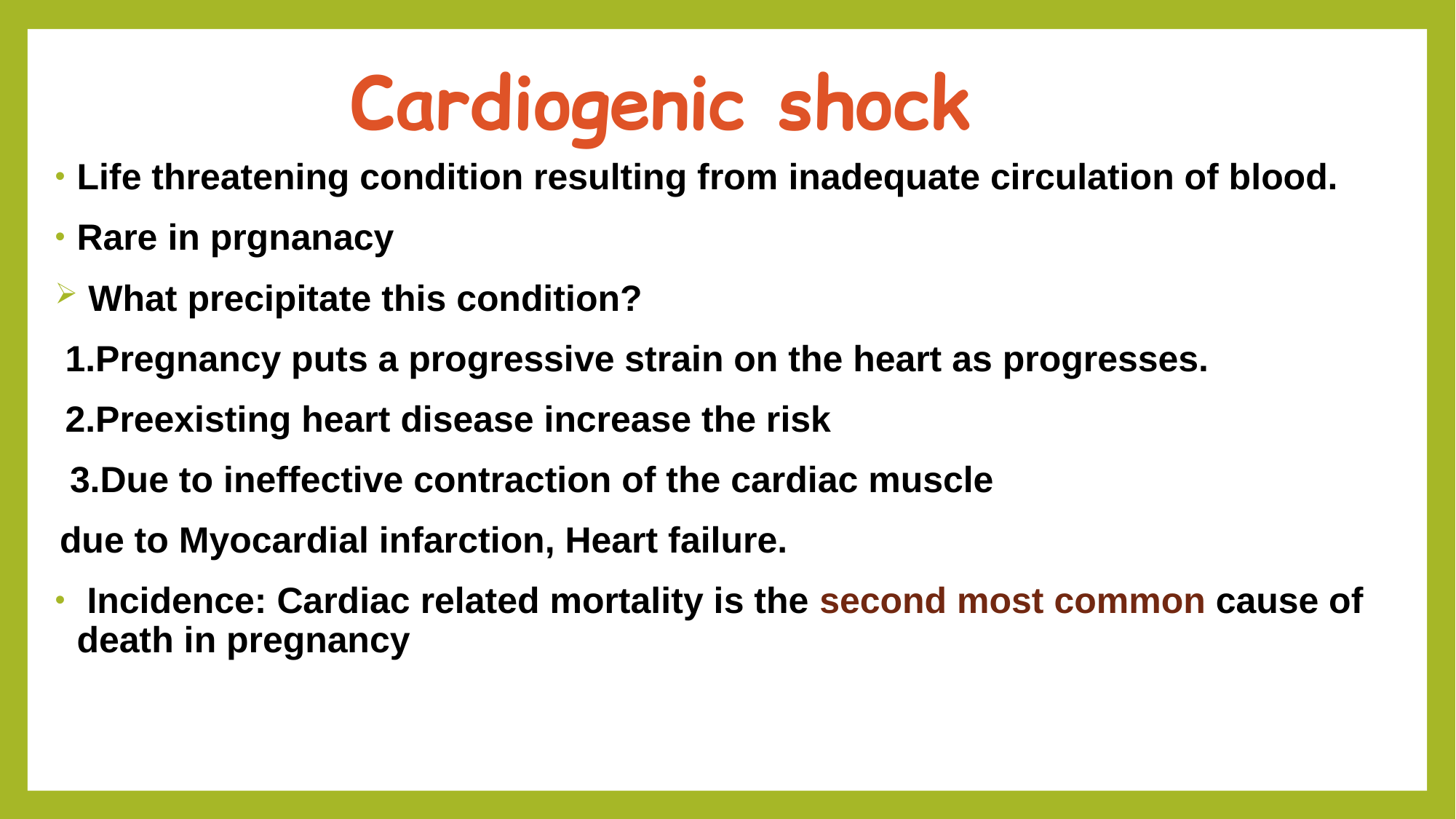

# Cardiogenic shock
Life threatening condition resulting from inadequate circulation of blood.
Rare in prgnanacy
 What precipitate this condition?
 1.Pregnancy puts a progressive strain on the heart as progresses.
 2.Preexisting heart disease increase the risk
  3.Due to ineffective contraction of the cardiac muscle
 due to Myocardial infarction, Heart failure.
 Incidence: Cardiac related mortality is the second most common cause of death in pregnancy